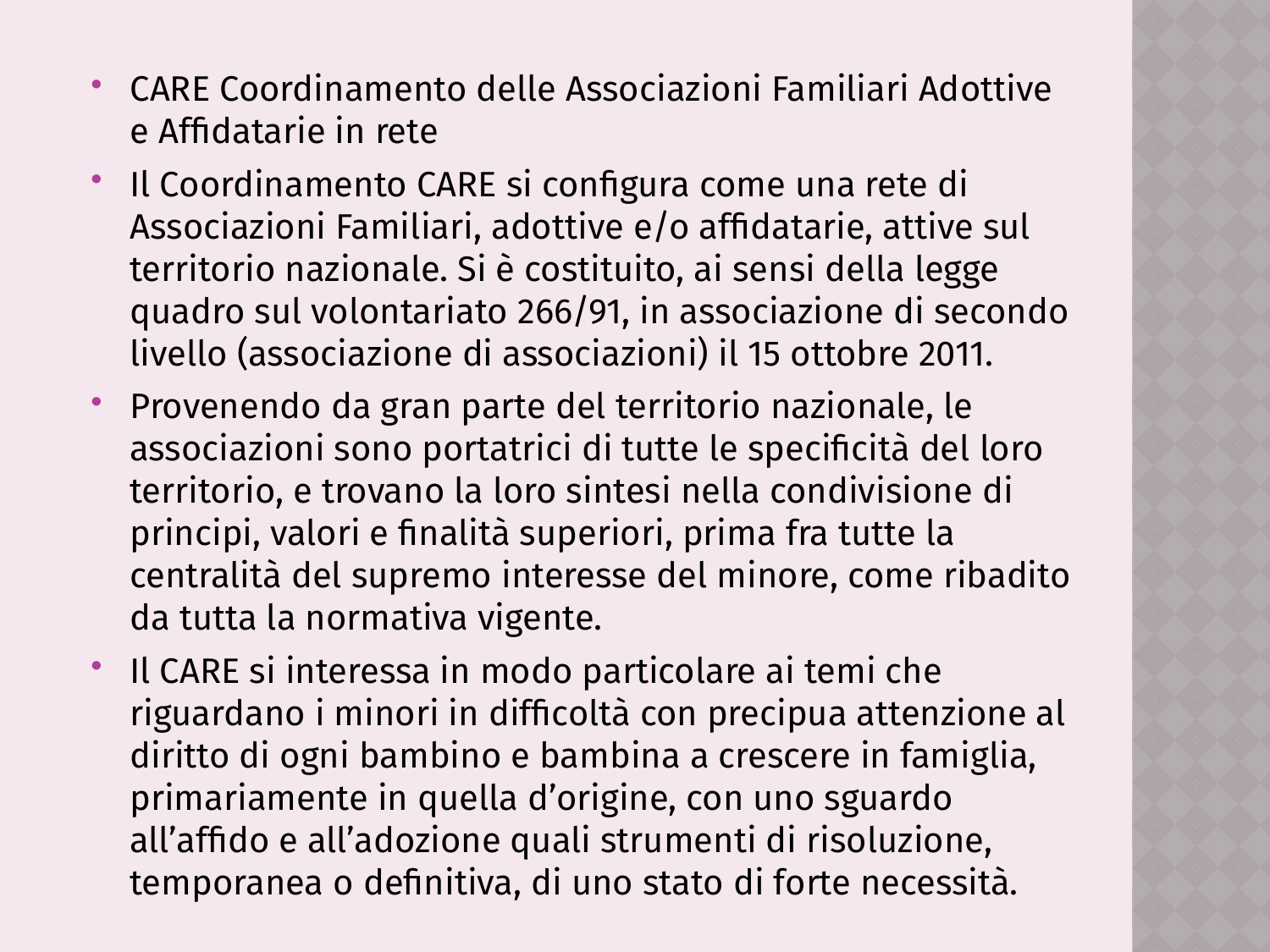

CARE Coordinamento delle Associazioni Familiari Adottive  e Affidatarie in rete
Il Coordinamento CARE si configura come una rete di Associazioni Familiari, adottive e/o affidatarie, attive sul territorio nazionale. Si è costituito, ai sensi della legge quadro sul volontariato 266/91, in associazione di secondo livello (associazione di associazioni) il 15 ottobre 2011.
Provenendo da gran parte del territorio nazionale, le associazioni sono portatrici di tutte le specificità del loro territorio, e trovano la loro sintesi nella condivisione di principi, valori e finalità superiori, prima fra tutte la centralità del supremo interesse del minore, come ribadito da tutta la normativa vigente.
Il CARE si interessa in modo particolare ai temi che riguardano i minori in difficoltà con precipua attenzione al diritto di ogni bambino e bambina a crescere in famiglia, primariamente in quella d’origine, con uno sguardo all’affido e all’adozione quali strumenti di risoluzione, temporanea o definitiva, di uno stato di forte necessità.